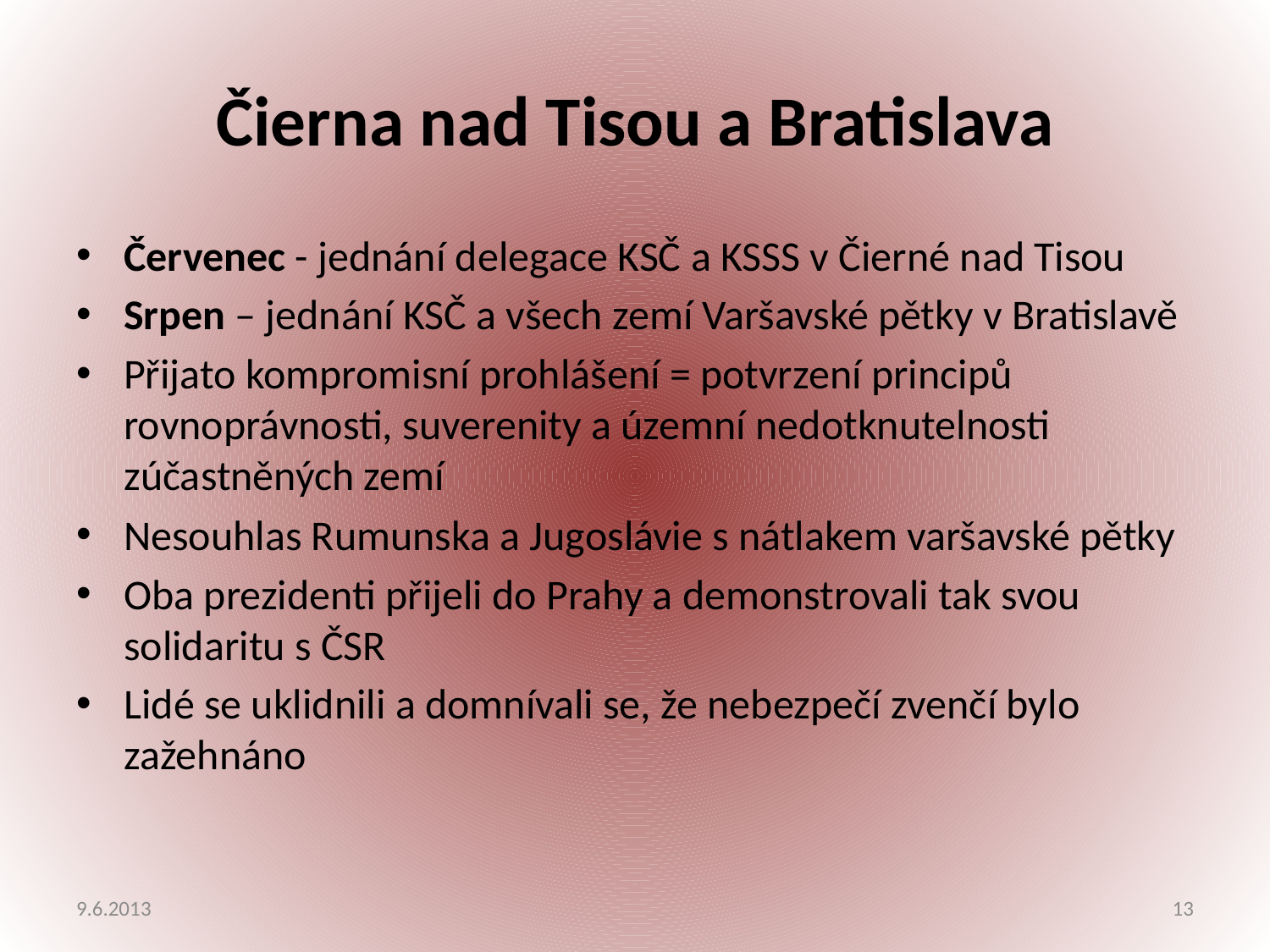

# Čierna nad Tisou a Bratislava
Červenec - jednání delegace KSČ a KSSS v Čierné nad Tisou
Srpen – jednání KSČ a všech zemí Varšavské pětky v Bratislavě
Přijato kompromisní prohlášení = potvrzení principů rovnoprávnosti, suverenity a územní nedotknutelnosti zúčastněných zemí
Nesouhlas Rumunska a Jugoslávie s nátlakem varšavské pětky
Oba prezidenti přijeli do Prahy a demonstrovali tak svou solidaritu s ČSR
Lidé se uklidnili a domnívali se, že nebezpečí zvenčí bylo zažehnáno
9.6.2013
13